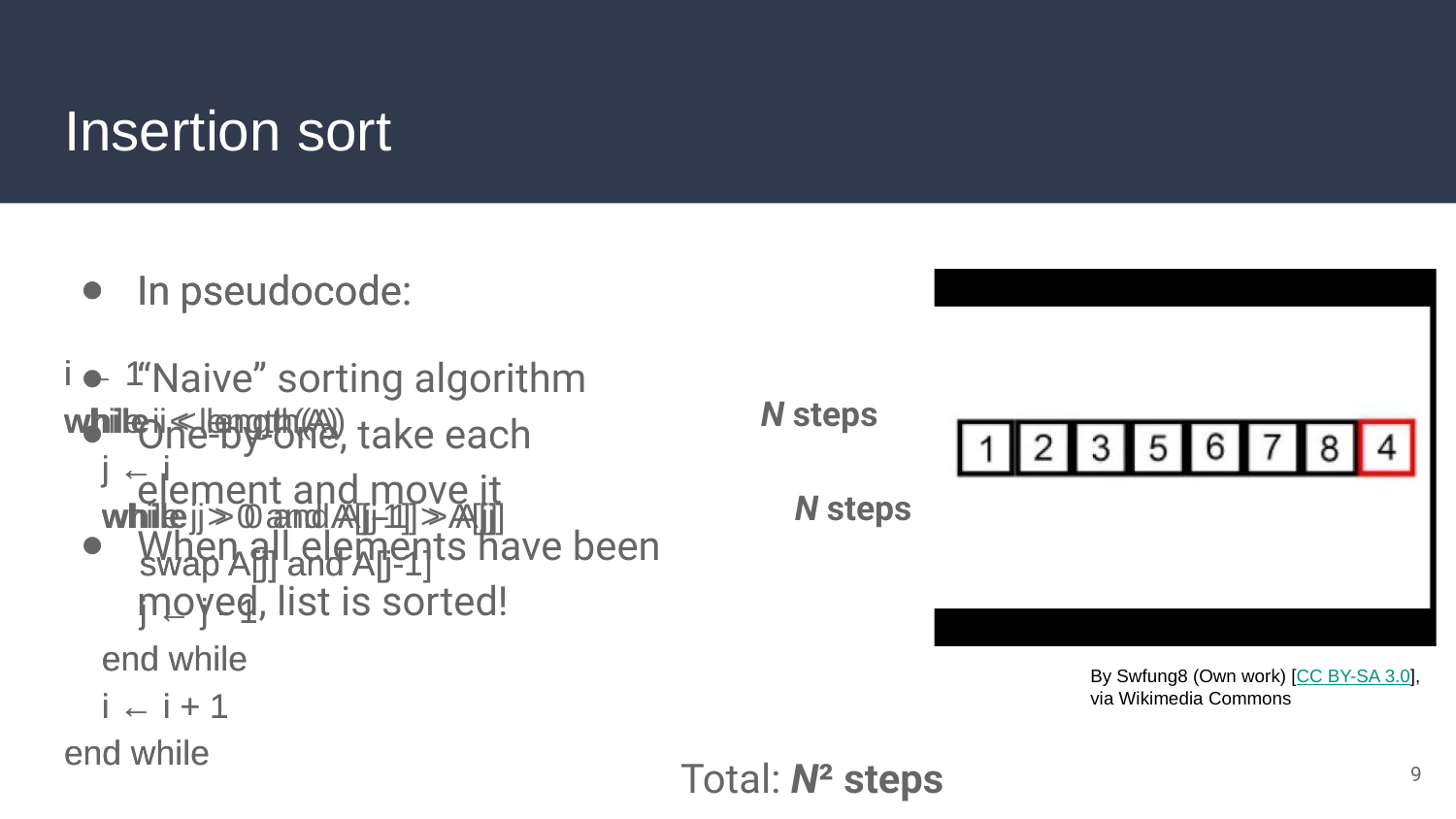

# Insertion sort
In pseudocode:
i ← 1
while i < length(A)
    j ← i
    while j > 0 and A[j-1] > A[j]
        swap A[j] and A[j-1]
        j ← j - 1
    end while
    i ← i + 1
end while
“Naive” sorting algorithm
One-by-one, take each element and move it
When all elements have been moved, list is sorted!
In pseudocode:
i ← 1
while i < length(A)
    j ← i
    while j > 0 and A[j-1] > A[j]
        swap A[j] and A[j-1]
        j ← j - 1
    end while
    i ← i + 1
end while

N steps
    N steps

By Swfung8 (Own work) [CC BY-SA 3.0], via Wikimedia Commons
Total: N² steps
9